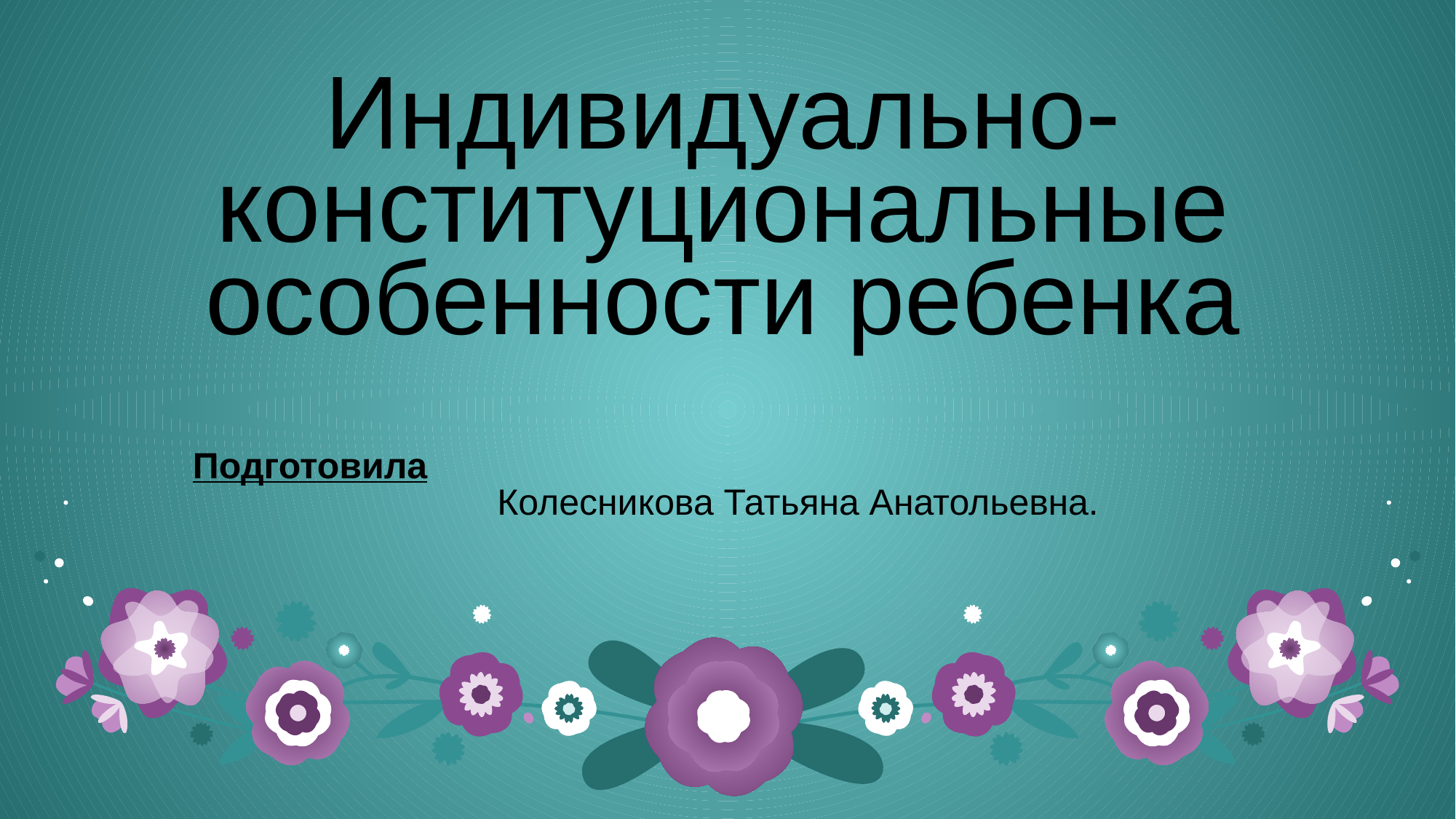

# Индивидуально-конституциональные особенности ребенка
Подготовила
                              Колесникова Татьяна Анатольевна.